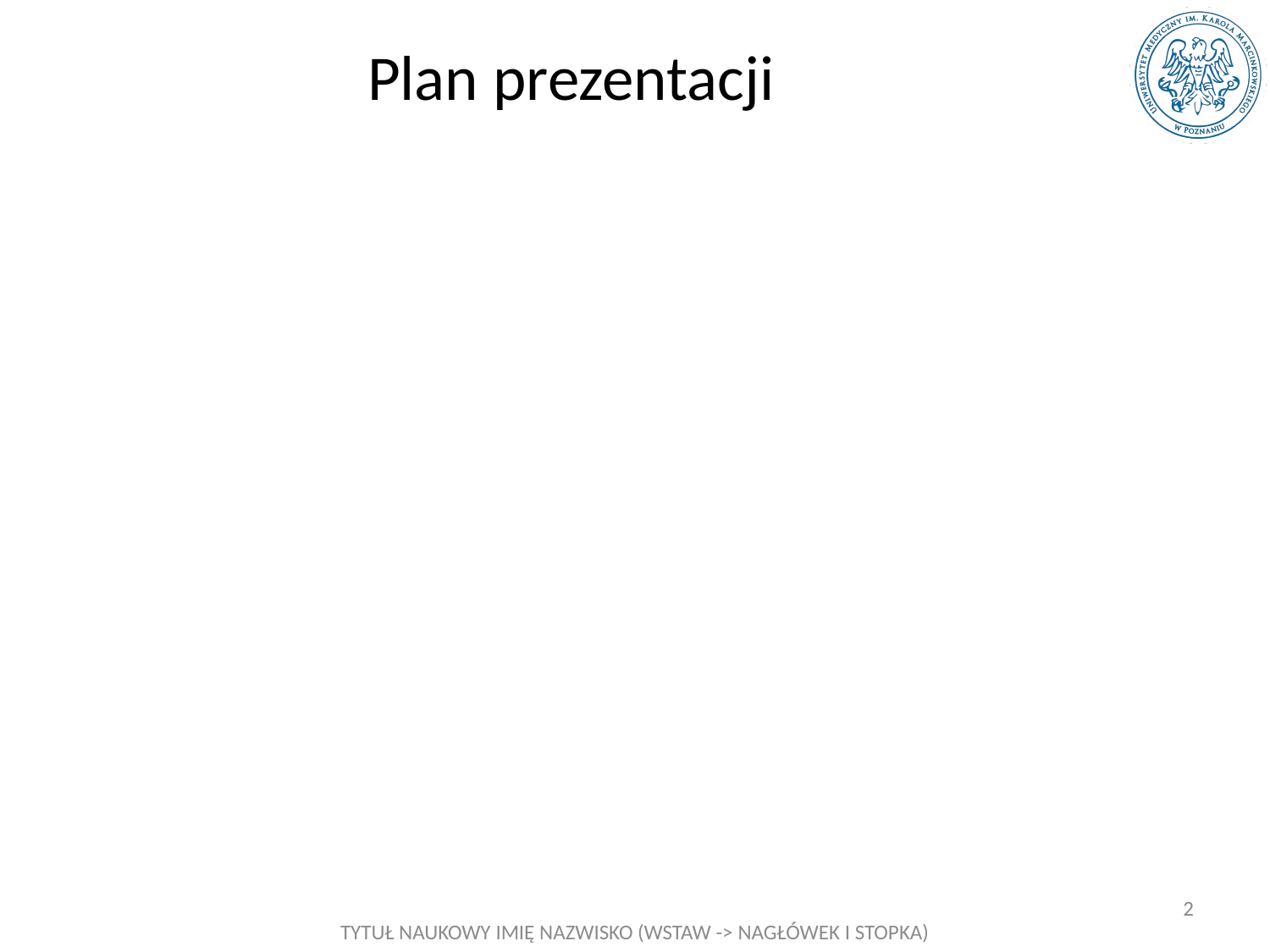

# Plan prezentacji

2
TYTUŁ NAUKOWY IMIĘ NAZWISKO (WSTAW -> NAGŁÓWEK I STOPKA)